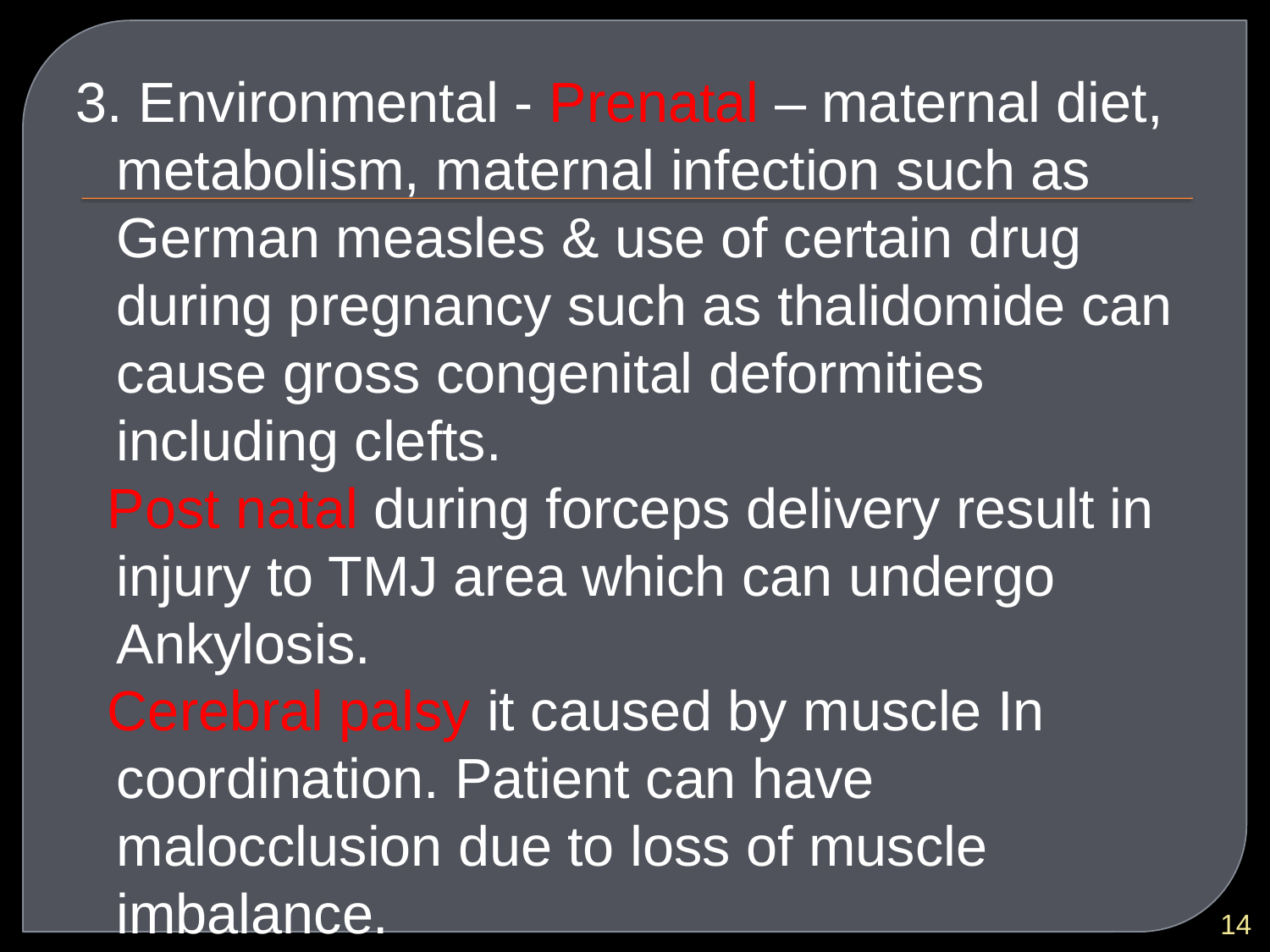

3. Environmental - Prenatal – maternal diet, metabolism, maternal infection such as German measles & use of certain drug during pregnancy such as thalidomide can cause gross congenital deformities including clefts.
  Post natal during forceps delivery result in injury to TMJ area which can undergo Ankylosis.
  Cerebral palsy it caused by muscle In coordination. Patient can have malocclusion due to loss of muscle imbalance.

14